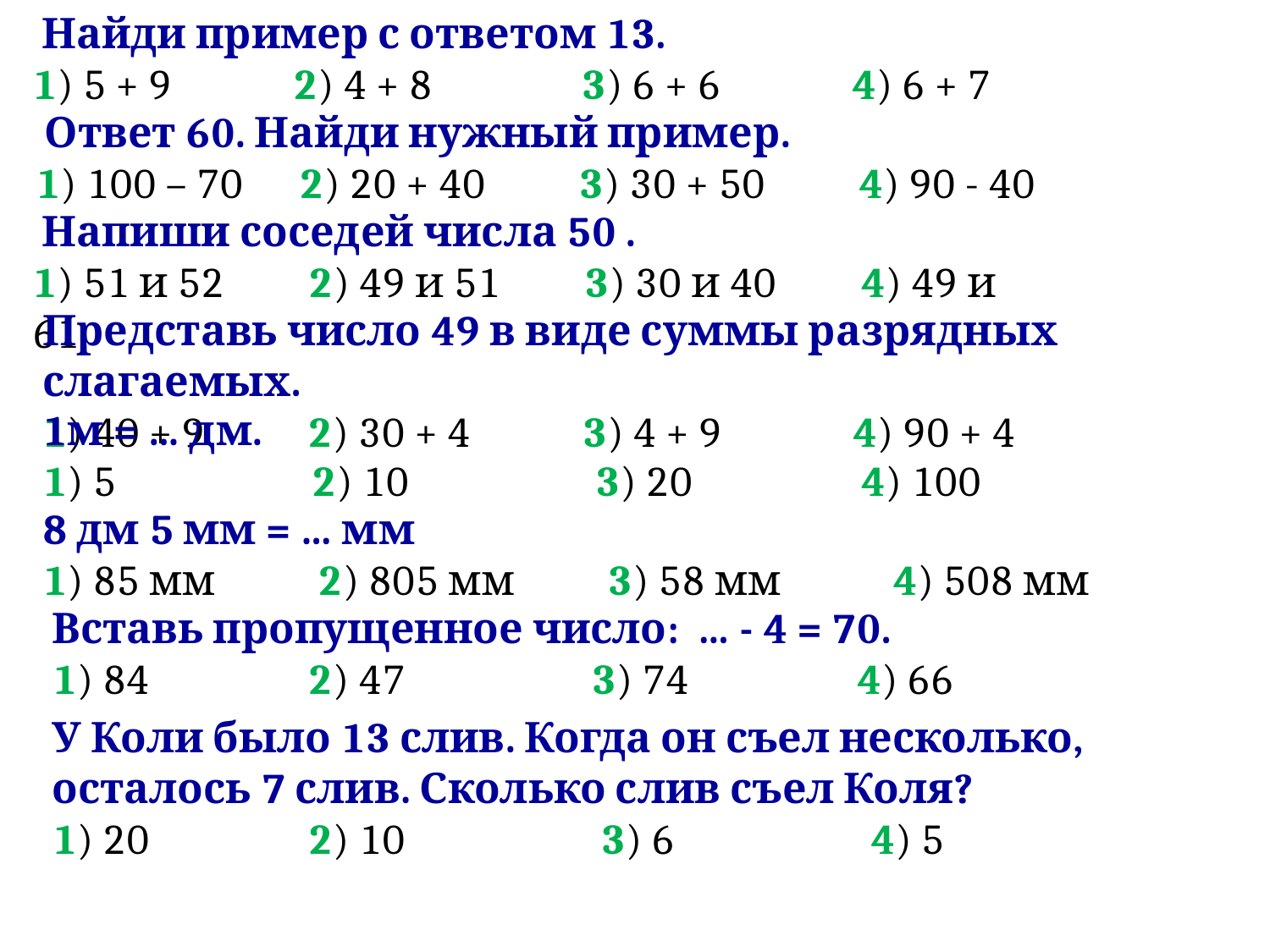

Найди пример с ответом 13.
1) 5 + 9             2) 4 + 8                3) 6 + 6              4) 6 + 7
 Ответ 60. Найди нужный пример.
1) 100 – 70      2) 20 + 40          3) 30 + 50          4) 90 - 40
 Напиши соседей числа 50 .
1) 51 и 52         2) 49 и 51         3) 30 и 40         4) 49 и 61
Представь число 49 в виде суммы разрядных слагаемых.
1) 40 + 9           2) 30 + 4            3) 4 + 9              4) 90 + 4
1м = … дм.
1) 5                     2) 10                    3) 20                  4) 100
8 дм 5 мм = … мм
1) 85 мм           2) 805 мм          3) 58 мм            4) 508 мм
Вставь пропущенное число:  … - 4 = 70.
1) 84                 2) 47                    3) 74                  4) 66
У Коли было 13 слив. Когда он съел несколько, осталось 7 слив. Сколько слив съел Коля?
1) 20                 2) 10                     3) 6                     4) 5